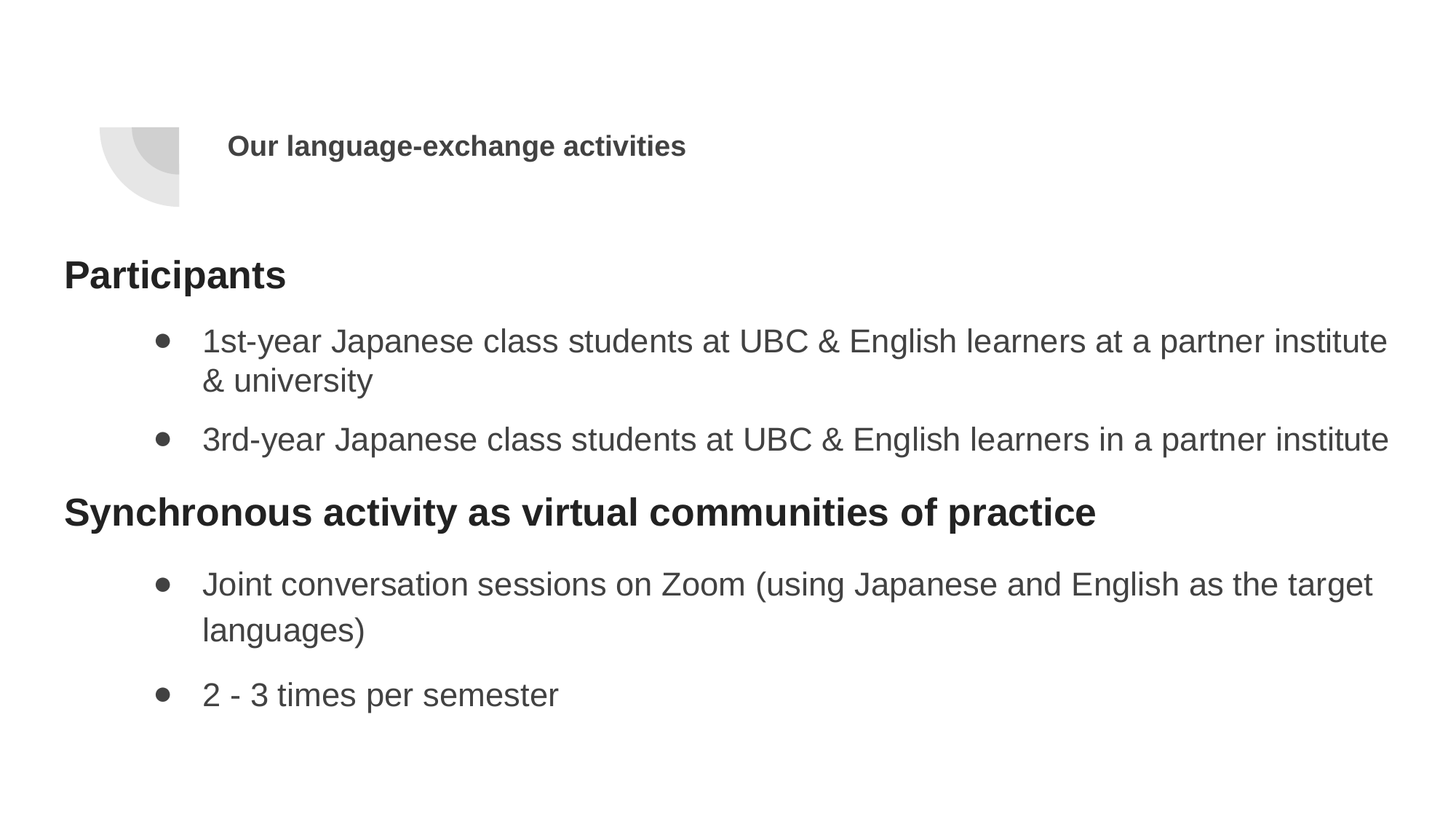

# Our language-exchange activities
Participants
1st-year Japanese class students at UBC & English learners at a partner institute & university
3rd-year Japanese class students at UBC & English learners in a partner institute
Synchronous activity as virtual communities of practice
Joint conversation sessions on Zoom (using Japanese and English as the target languages)
2 - 3 times per semester